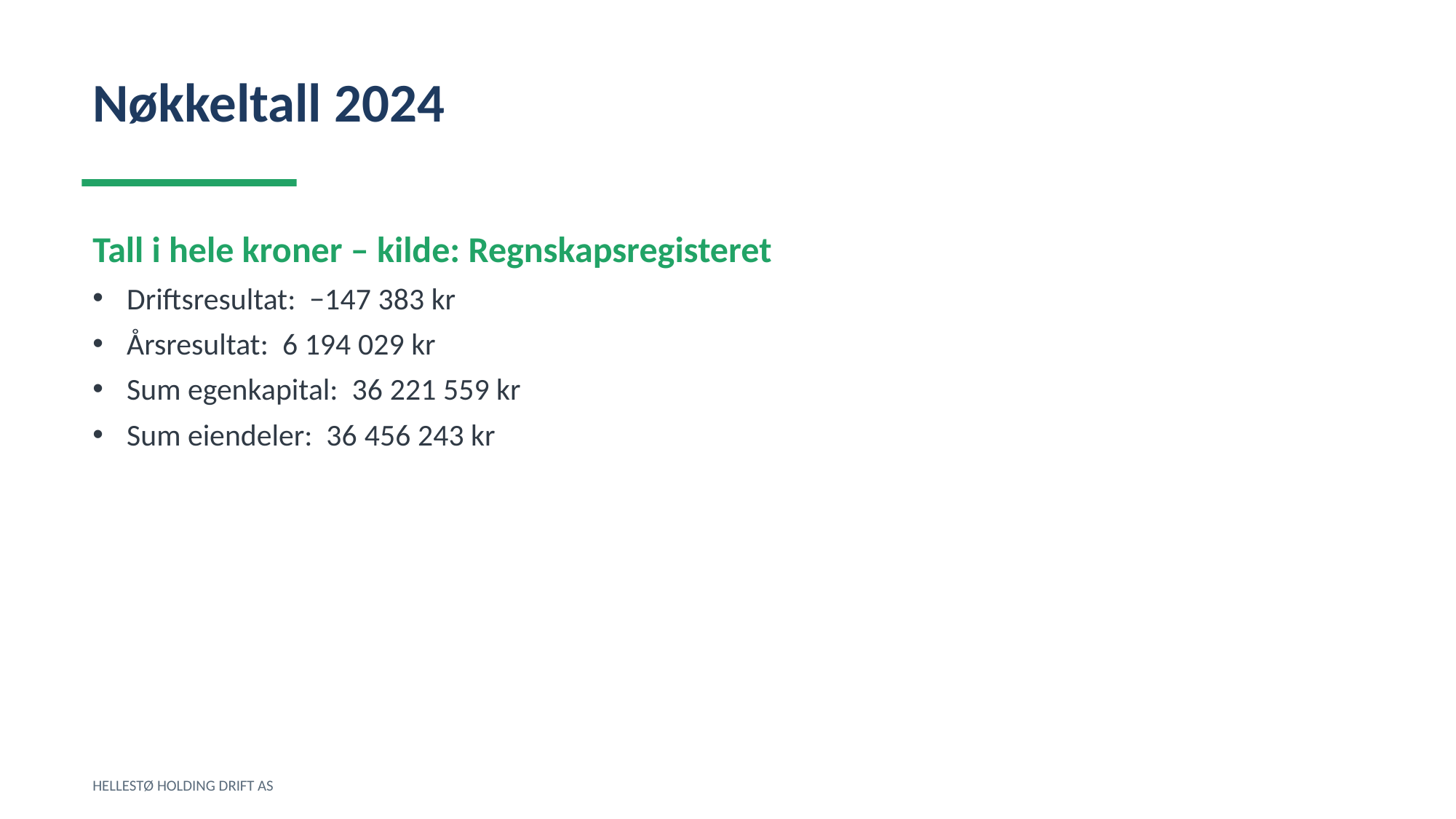

Nøkkeltall 2024

Tall i hele kroner – kilde: Regnskapsregisteret
Driftsresultat:  −147 383 kr
Årsresultat:  6 194 029 kr
Sum egenkapital:  36 221 559 kr
Sum eiendeler:  36 456 243 kr
HELLESTØ HOLDING DRIFT AS